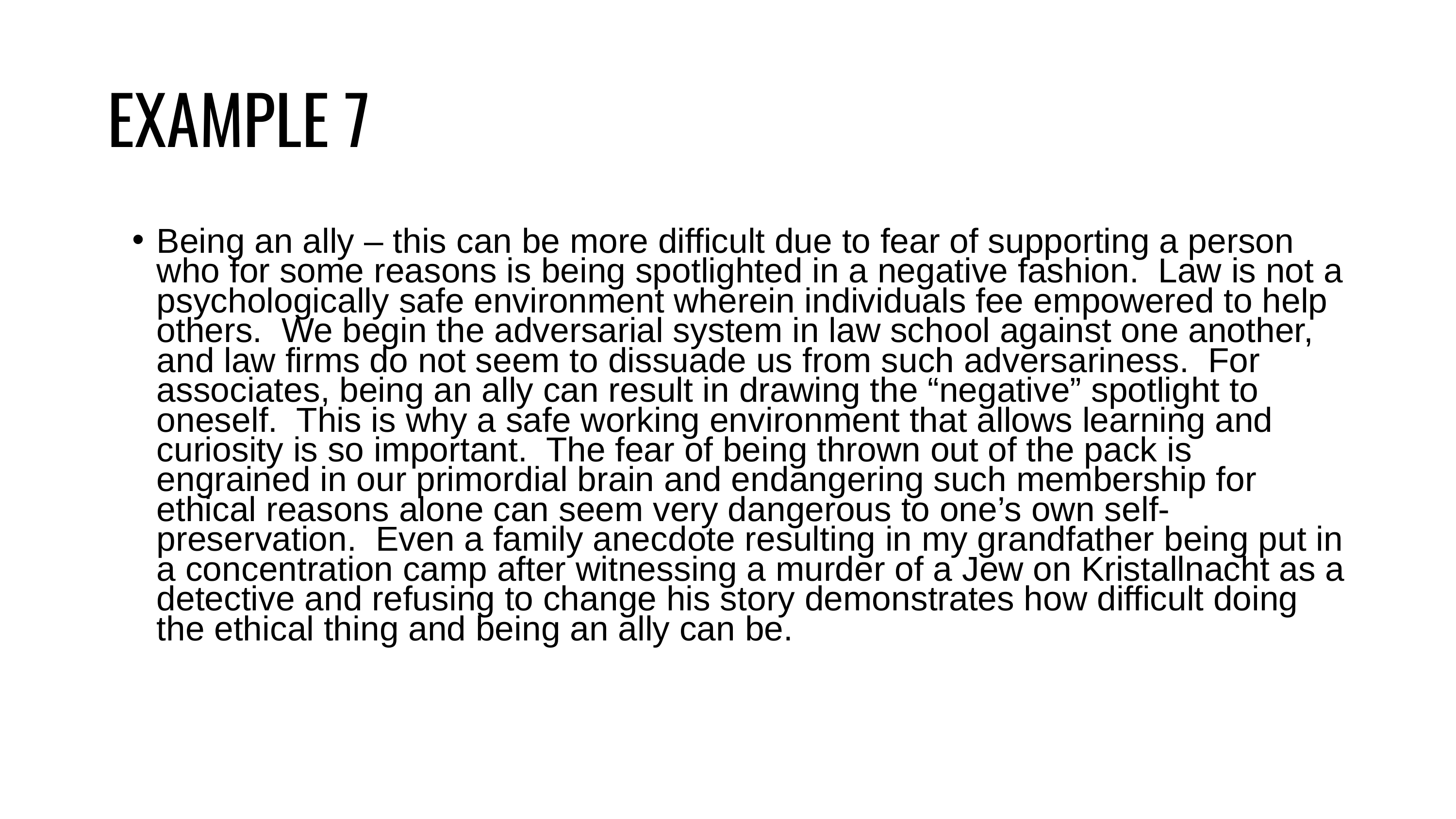

EXAMPLE 7
Being an ally – this can be more difficult due to fear of supporting a person who for some reasons is being spotlighted in a negative fashion.  Law is not a psychologically safe environment wherein individuals fee empowered to help others.  We begin the adversarial system in law school against one another, and law firms do not seem to dissuade us from such adversariness.  For associates, being an ally can result in drawing the “negative” spotlight to oneself.  This is why a safe working environment that allows learning and curiosity is so important.  The fear of being thrown out of the pack is engrained in our primordial brain and endangering such membership for ethical reasons alone can seem very dangerous to one’s own self-preservation.  Even a family anecdote resulting in my grandfather being put in a concentration camp after witnessing a murder of a Jew on Kristallnacht as a detective and refusing to change his story demonstrates how difficult doing the ethical thing and being an ally can be.